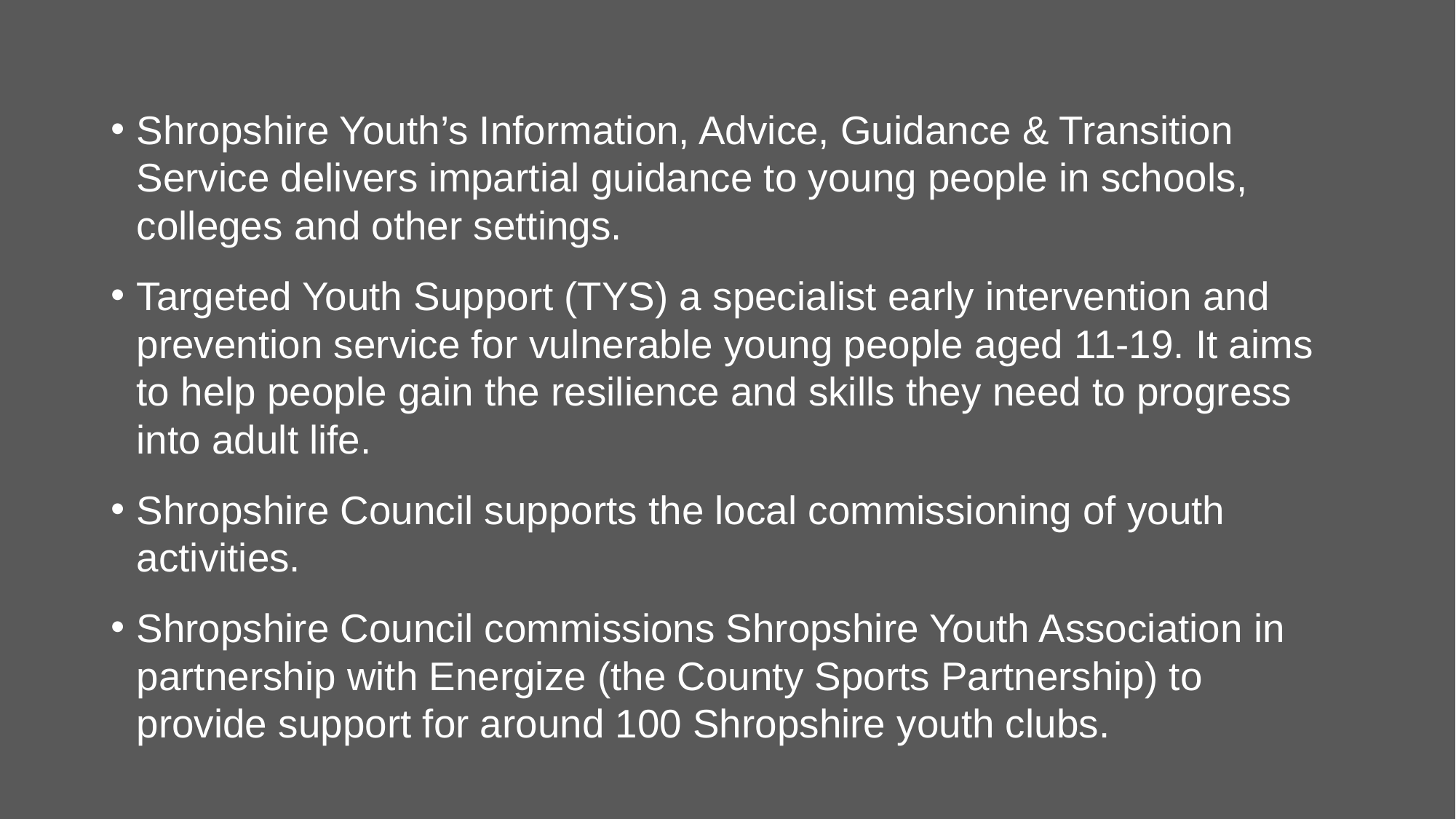

Shropshire Youth’s Information, Advice, Guidance & Transition Service delivers impartial guidance to young people in schools, colleges and other settings.
Targeted Youth Support (TYS) a specialist early intervention and prevention service for vulnerable young people aged 11-19. It aims to help people gain the resilience and skills they need to progress into adult life.
Shropshire Council supports the local commissioning of youth activities.
Shropshire Council commissions Shropshire Youth Association in partnership with Energize (the County Sports Partnership) to provide support for around 100 Shropshire youth clubs.